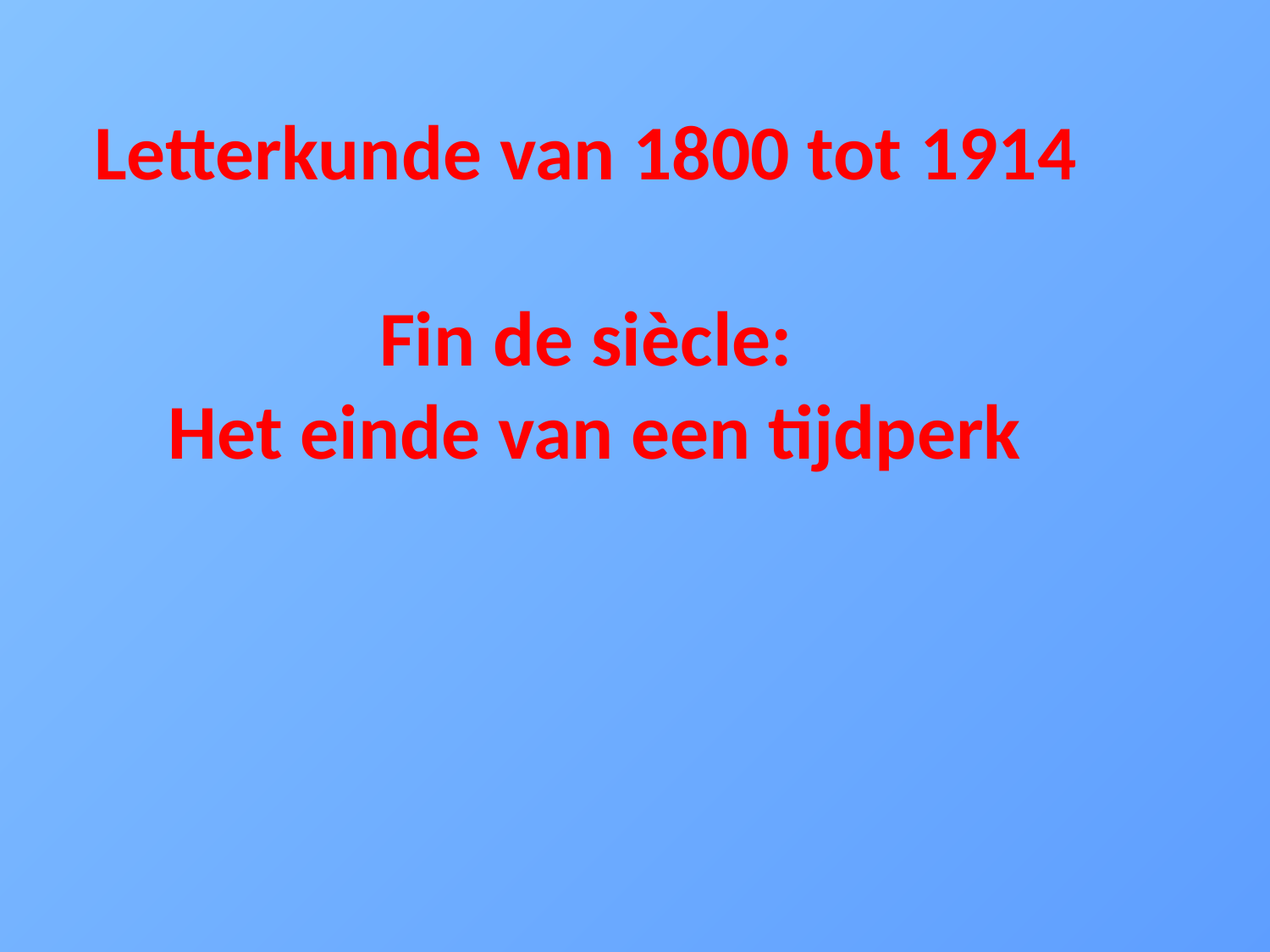

Letterkunde van 1800 tot 1914
Fin de siècle:
Het einde van een tijdperk